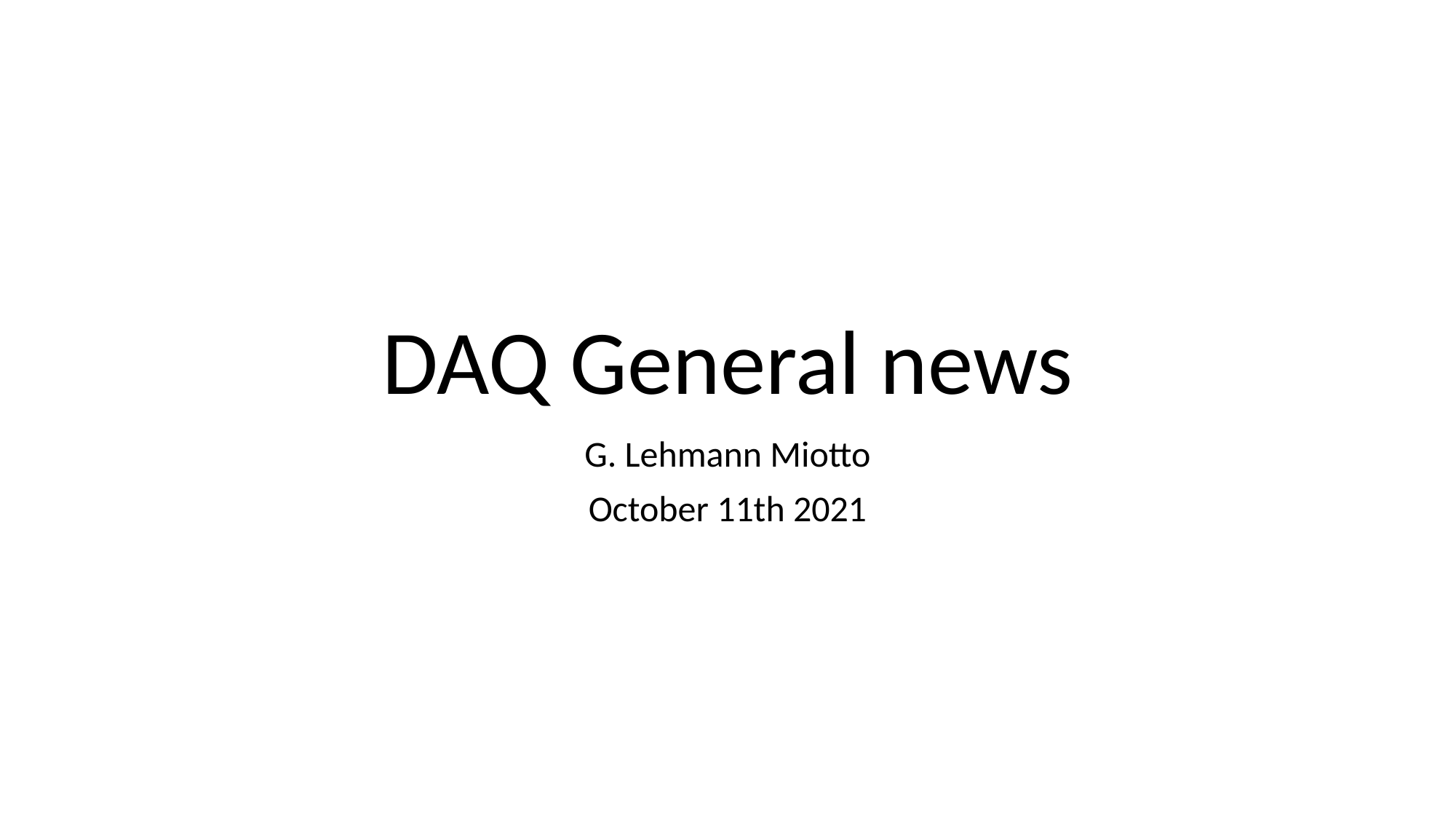

# DAQ General news
G. Lehmann Miotto
October 11th 2021